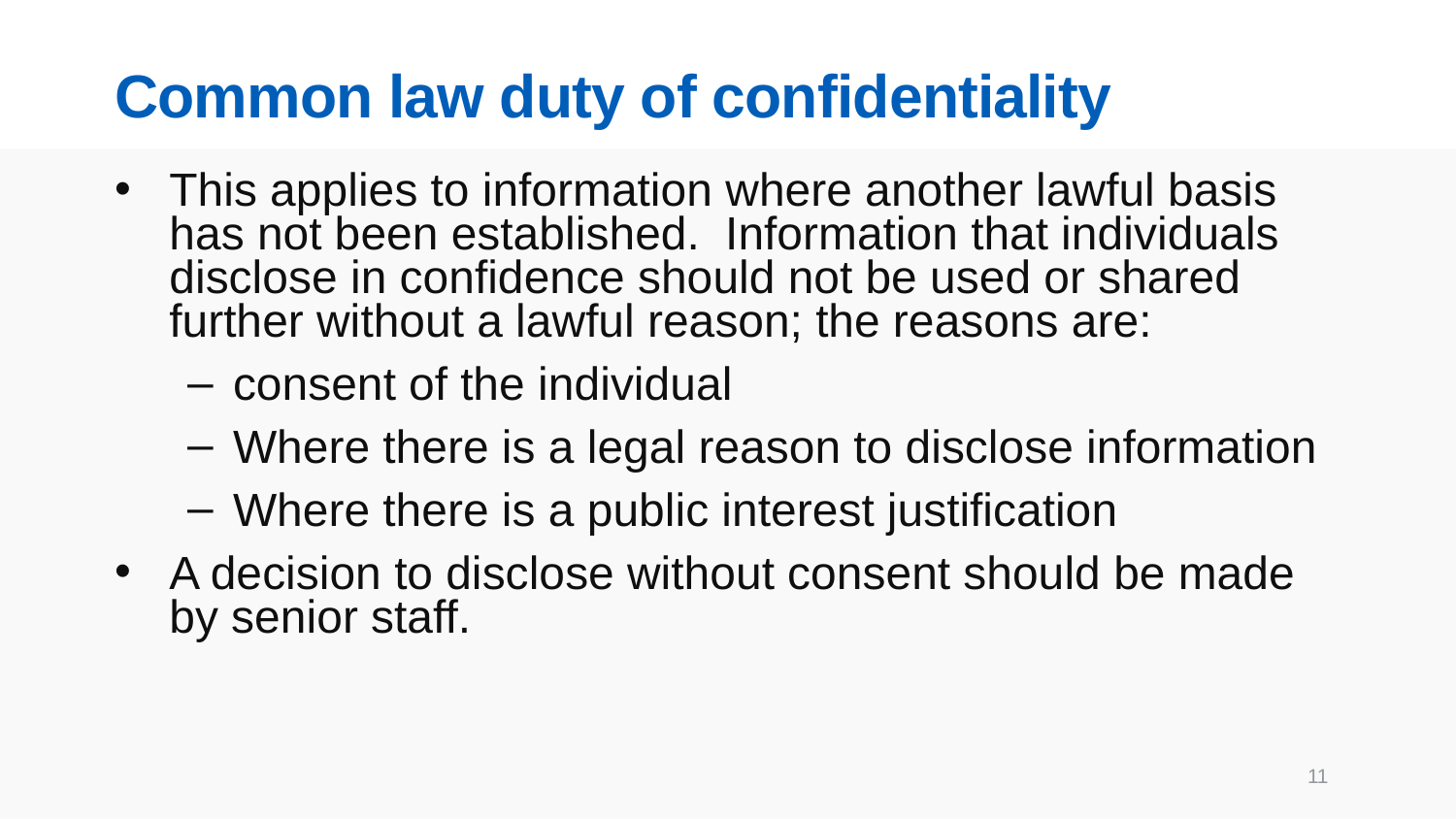

# Common law duty of confidentiality
This applies to information where another lawful basis has not been established.  Information that individuals disclose in confidence should not be used or shared further without a lawful reason; the reasons are:
consent of the individual
Where there is a legal reason to disclose information
Where there is a public interest justification
A decision to disclose without consent should be made by senior staff.
11